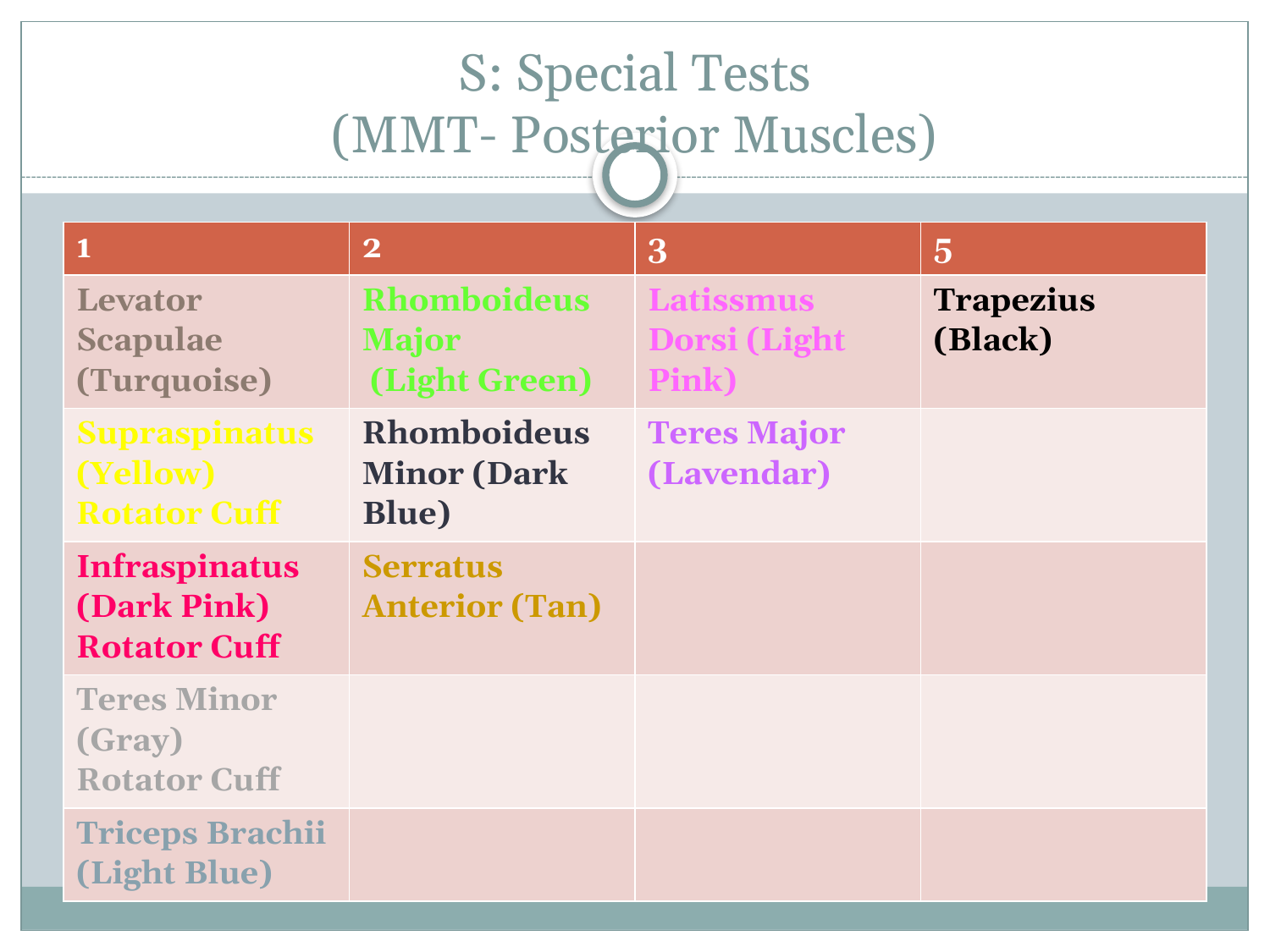

# S: Special Tests (MMT- Posterior Muscles)
| 1 | 2 | 3 | 5 |
| --- | --- | --- | --- |
| Levator Scapulae (Turquoise) | Rhomboideus Major (Light Green) | Latissmus Dorsi (Light Pink) | Trapezius (Black) |
| Supraspinatus (Yellow) Rotator Cuff | Rhomboideus Minor (Dark Blue) | Teres Major (Lavendar) |  |
| Infraspinatus (Dark Pink) Rotator Cuff | Serratus Anterior (Tan) |  |  |
| Teres Minor (Gray) Rotator Cuff |  |  |  |
| Triceps Brachii (Light Blue) |  |  |  |